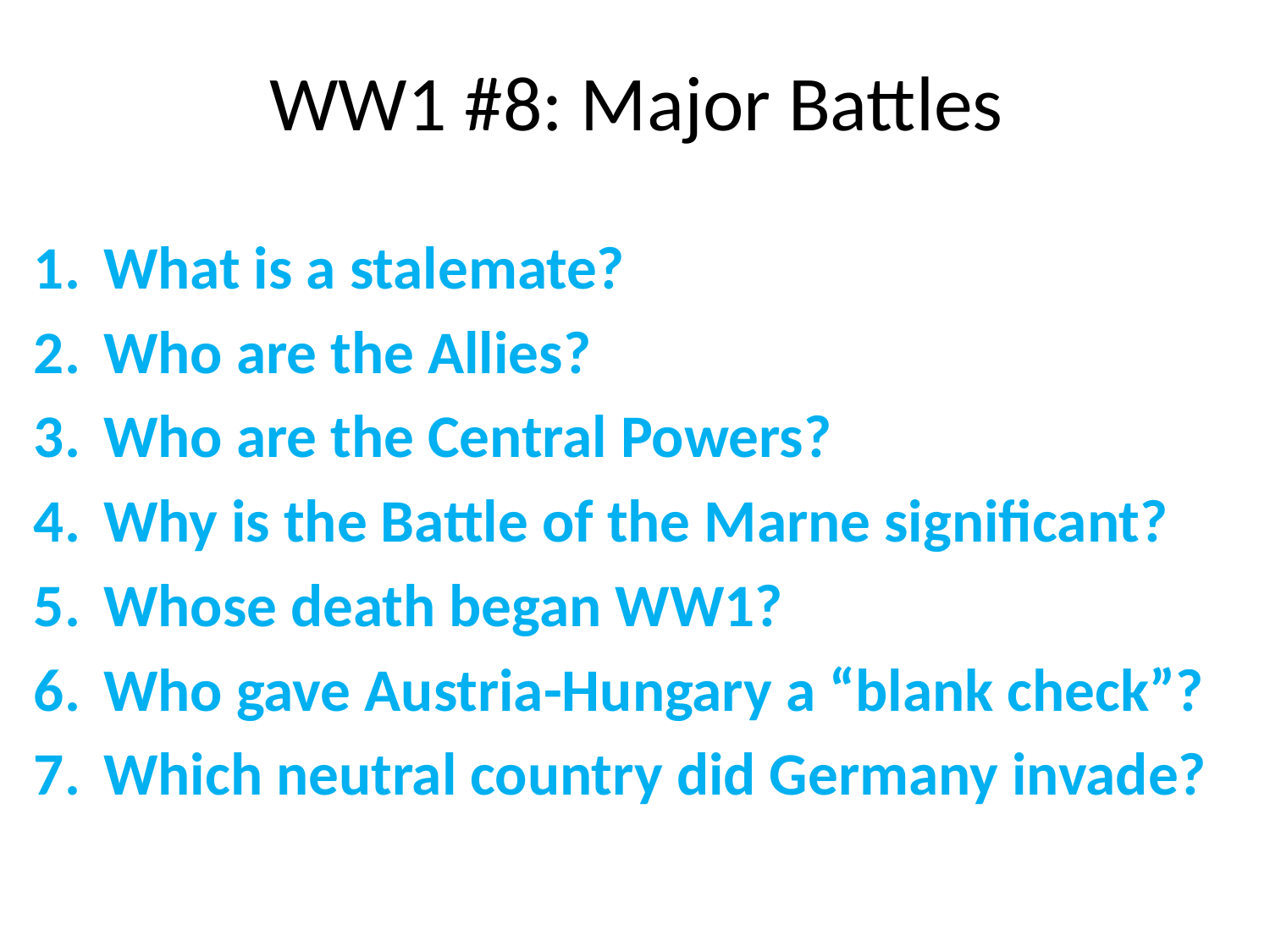

# WW1 #8: Major Battles
What is a stalemate?
Who are the Allies?
Who are the Central Powers?
Why is the Battle of the Marne significant?
Whose death began WW1?
Who gave Austria-Hungary a “blank check”?
Which neutral country did Germany invade?